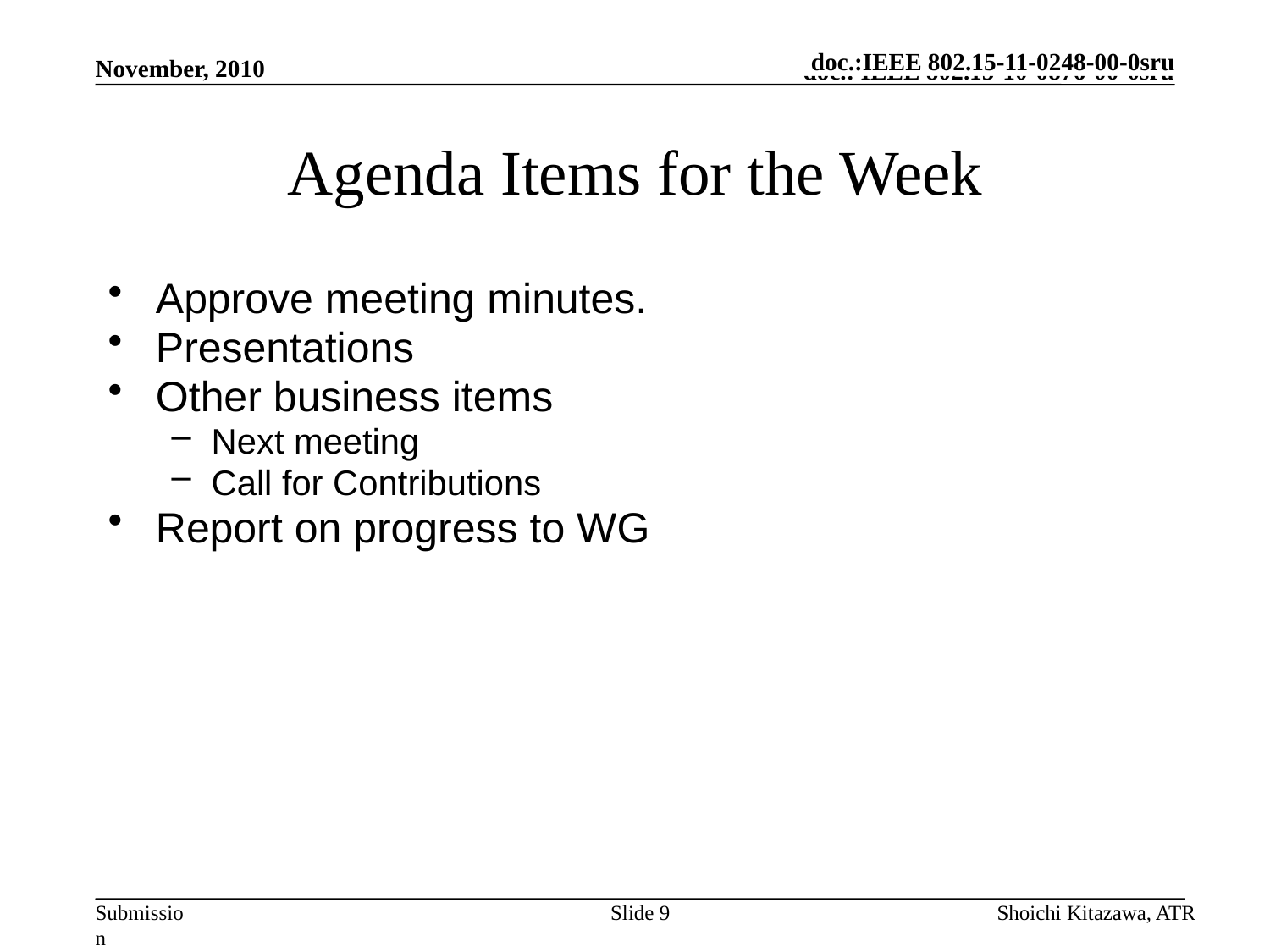

November, 2010
# Agenda Items for the Week
Approve meeting minutes.
Presentations
Other business items
Next meeting
Call for Contributions
Report on progress to WG

Slide 9
Shoichi Kitazawa, ATR